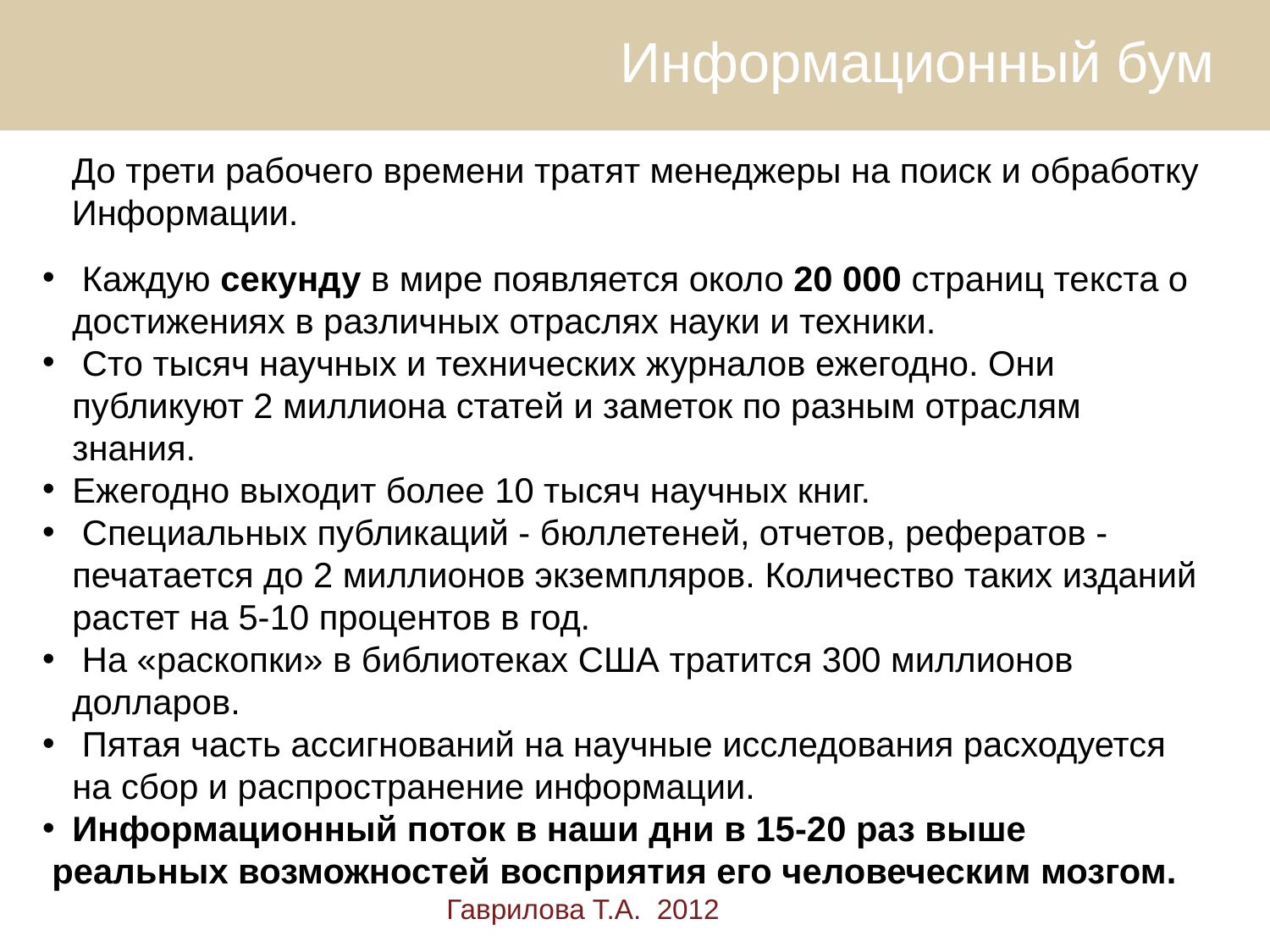

Информационный бум
До трети рабочего времени тратят менеджеры на поиск и обработку
Информации.
 Каждую секунду в мире появляется около 20 000 страниц текста о достижениях в различных отраслях науки и техники.
 Сто тысяч научных и технических журналов ежегодно. Они публикуют 2 миллиона статей и заметок по разным отраслям знания.
Ежегодно выходит более 10 тысяч научных книг.
 Специальных публикаций - бюллетеней, отчетов, рефератов - печатается до 2 миллионов экземпляров. Количество таких изданий растет на 5-10 процентов в год.
 На «раскопки» в библиотеках США тратится 300 миллионов долларов.
 Пятая часть ассигнований на научные исследования расходуется на сбор и распространение информации.
Информационный поток в наши дни в 15-20 раз выше
 реальных возможностей восприятия его человеческим мозгом.

Гаврилова Т.А.  2012